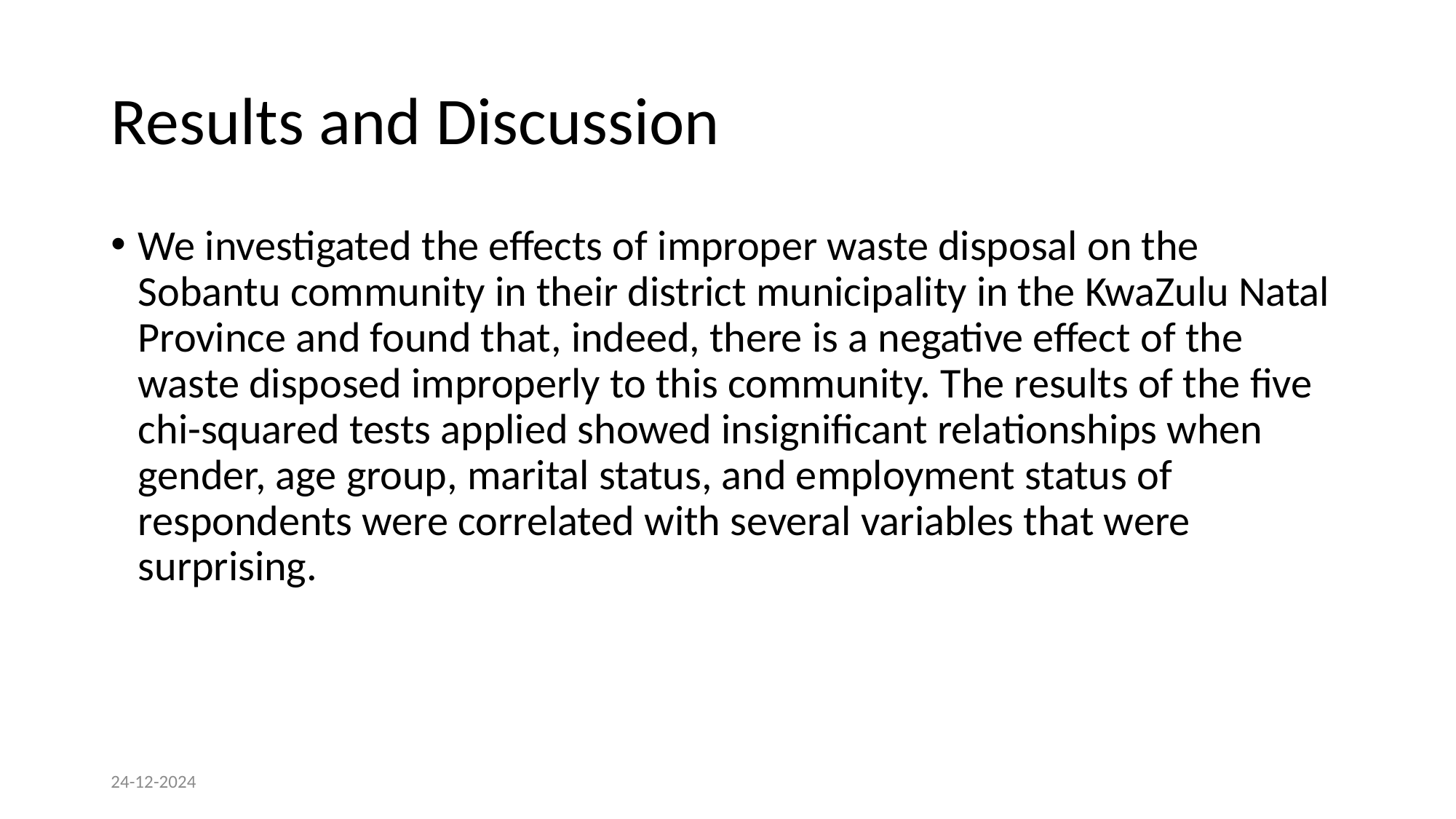

# Results and Discussion
We investigated the effects of improper waste disposal on the Sobantu community in their district municipality in the KwaZulu Natal Province and found that, indeed, there is a negative effect of the waste disposed improperly to this community. The results of the five chi-squared tests applied showed insignificant relationships when gender, age group, marital status, and employment status of respondents were correlated with several variables that were surprising.
24-12-2024